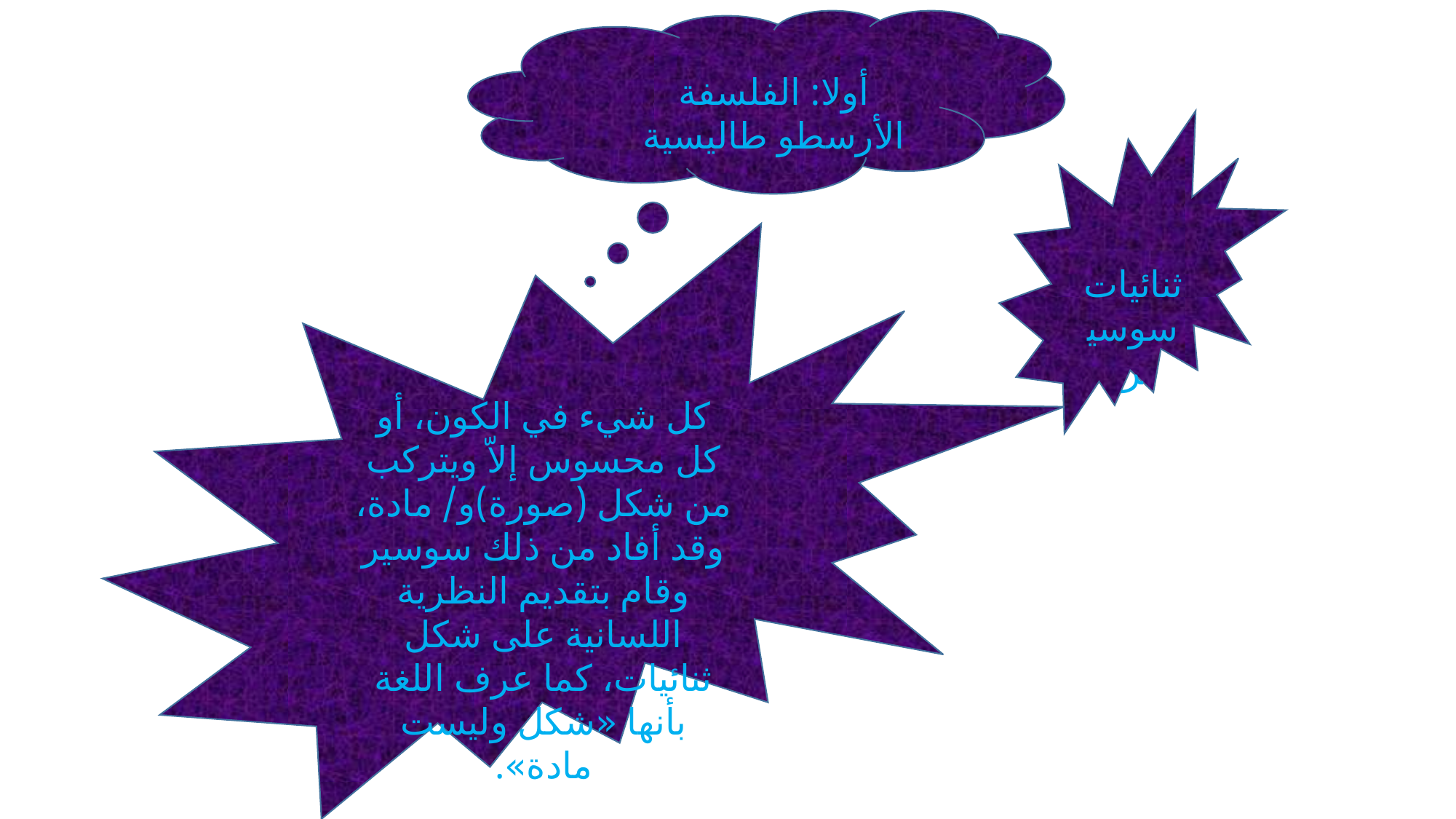

أولا: الفلسفة الأرسطو طاليسية

ثنائيات سوسير

كل شيء في الكون، أو كل محسوس إلاّ ويتركب من شكل (صورة)و/ مادة، وقد أفاد من ذلك سوسير وقام بتقديم النظرية اللسانية على شكل ثنائيات، كما عرف اللغة بأنها «شكل وليست مادة».